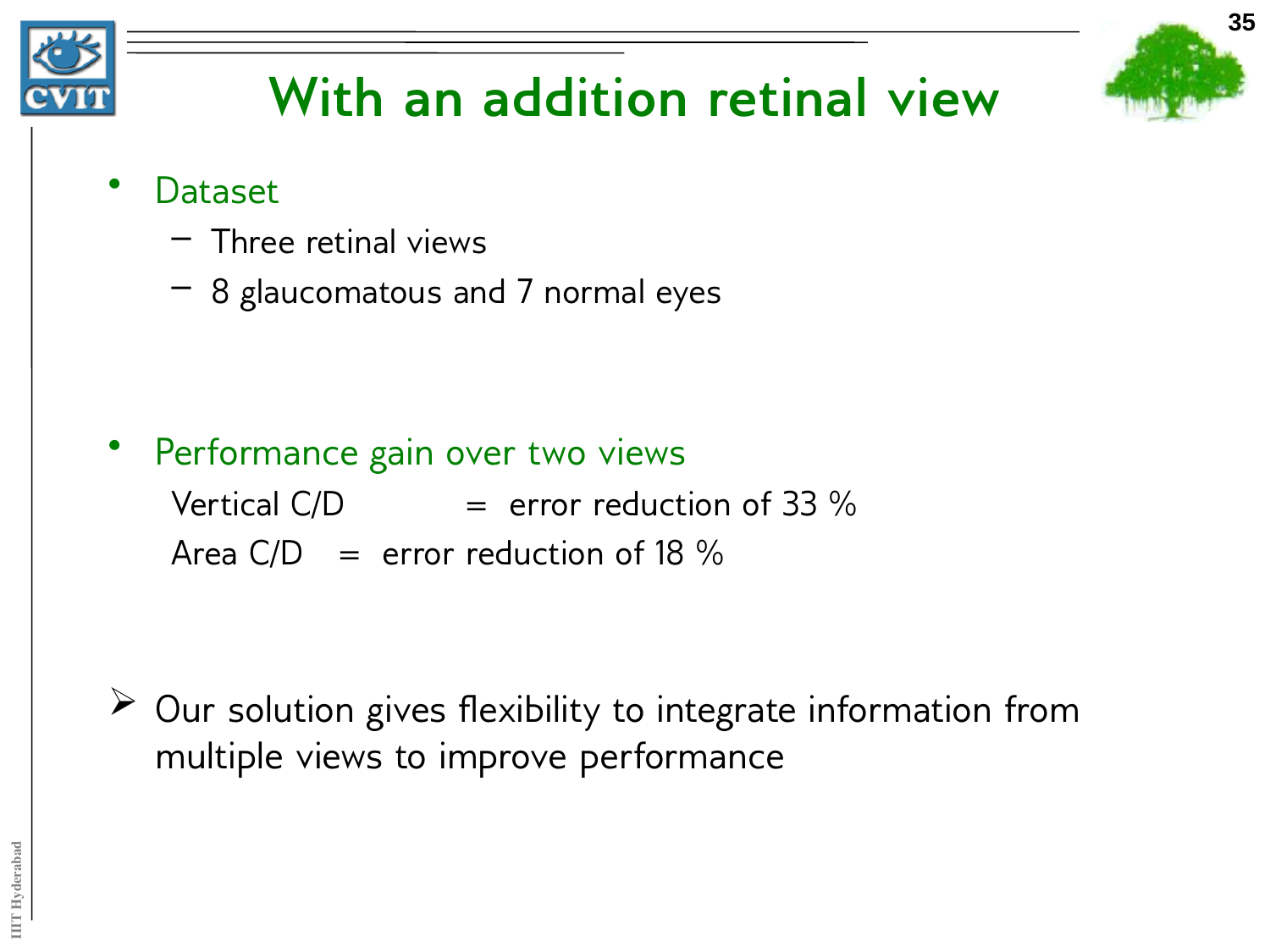

35
# With an addition retinal view
Dataset
Three retinal views
8 glaucomatous and 7 normal eyes

Performance gain over two views
Vertical C/D	=  error reduction of 33 %
Area C/D	=  error reduction of 18 %

Our solution gives flexibility to integrate information from multiple views to improve performance